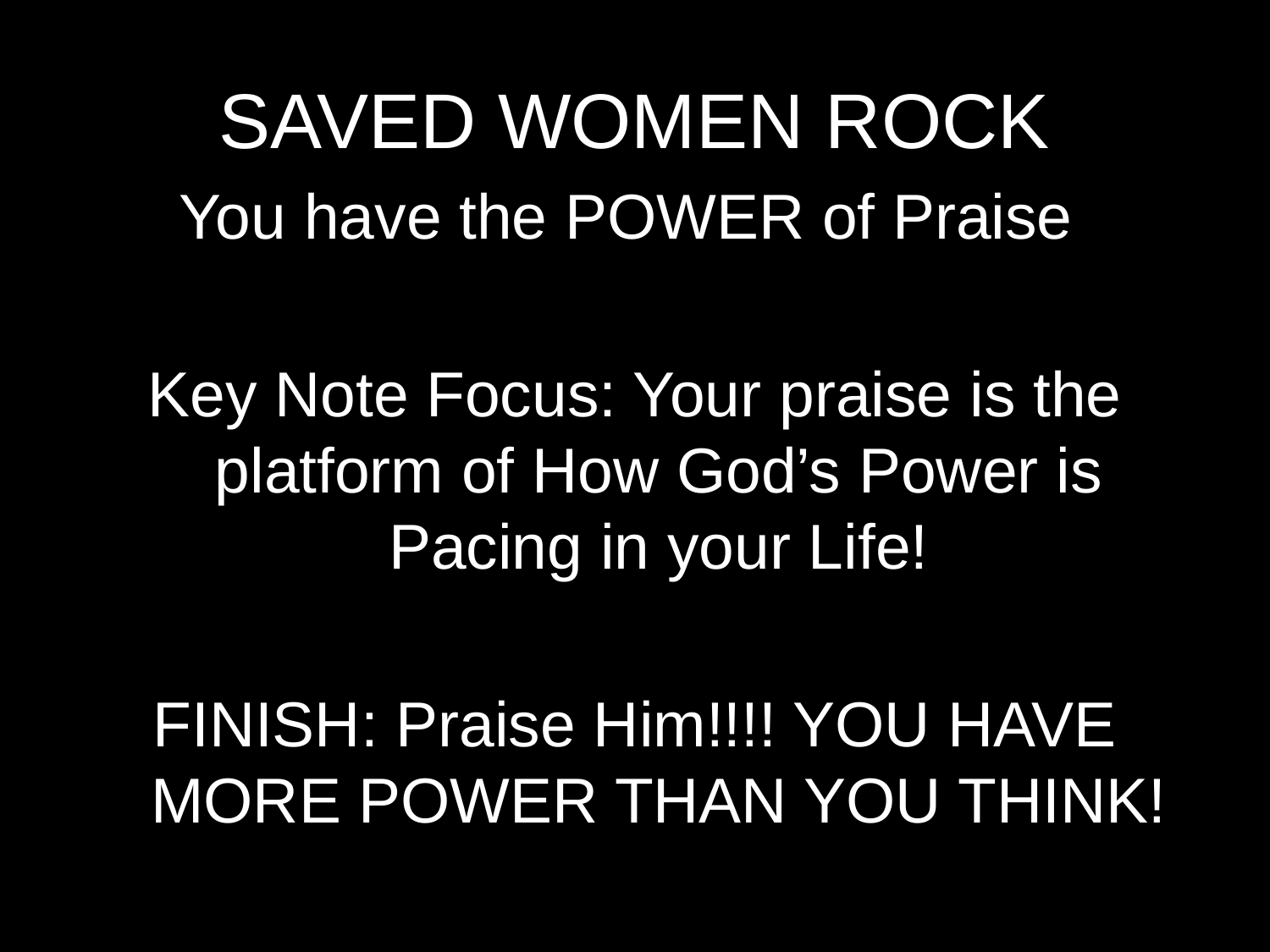

# SAVED WOMEN ROCK
You have the POWER of Praise

Key Note Focus: Your praise is the platform of How God’s Power is Pacing in your Life!

FINISH: Praise Him!!!! YOU HAVE MORE POWER THAN YOU THINK!